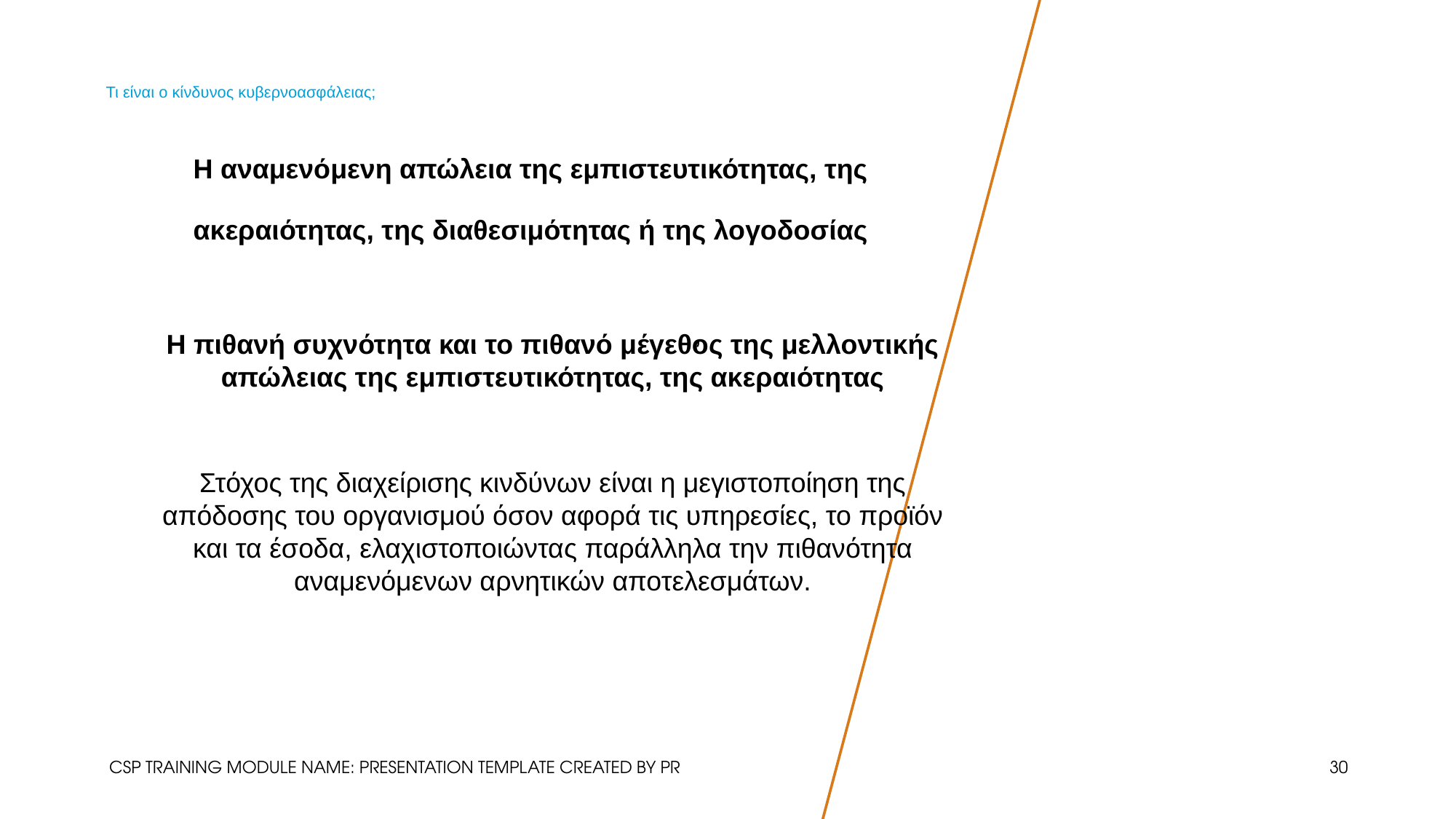

# Τι είναι ο κίνδυνος κυβερνοασφάλειας;
Η αναμενόμενη απώλεια της εμπιστευτικότητας, της ακεραιότητας, της διαθεσιμότητας ή της λογοδοσίας
,

Η πιθανή συχνότητα και το πιθανό μέγεθος της μελλοντικής απώλειας της εμπιστευτικότητας, της ακεραιότητας
Στόχος της διαχείρισης κινδύνων είναι η μεγιστοποίηση της απόδοσης του οργανισμού όσον αφορά τις υπηρεσίες, το προϊόν και τα έσοδα, ελαχιστοποιώντας παράλληλα την πιθανότητα αναμενόμενων αρνητικών αποτελεσμάτων.
CSP TRAINING MODULE NAME: PRESENTATION TEMPLATE CREATED BY PR
30